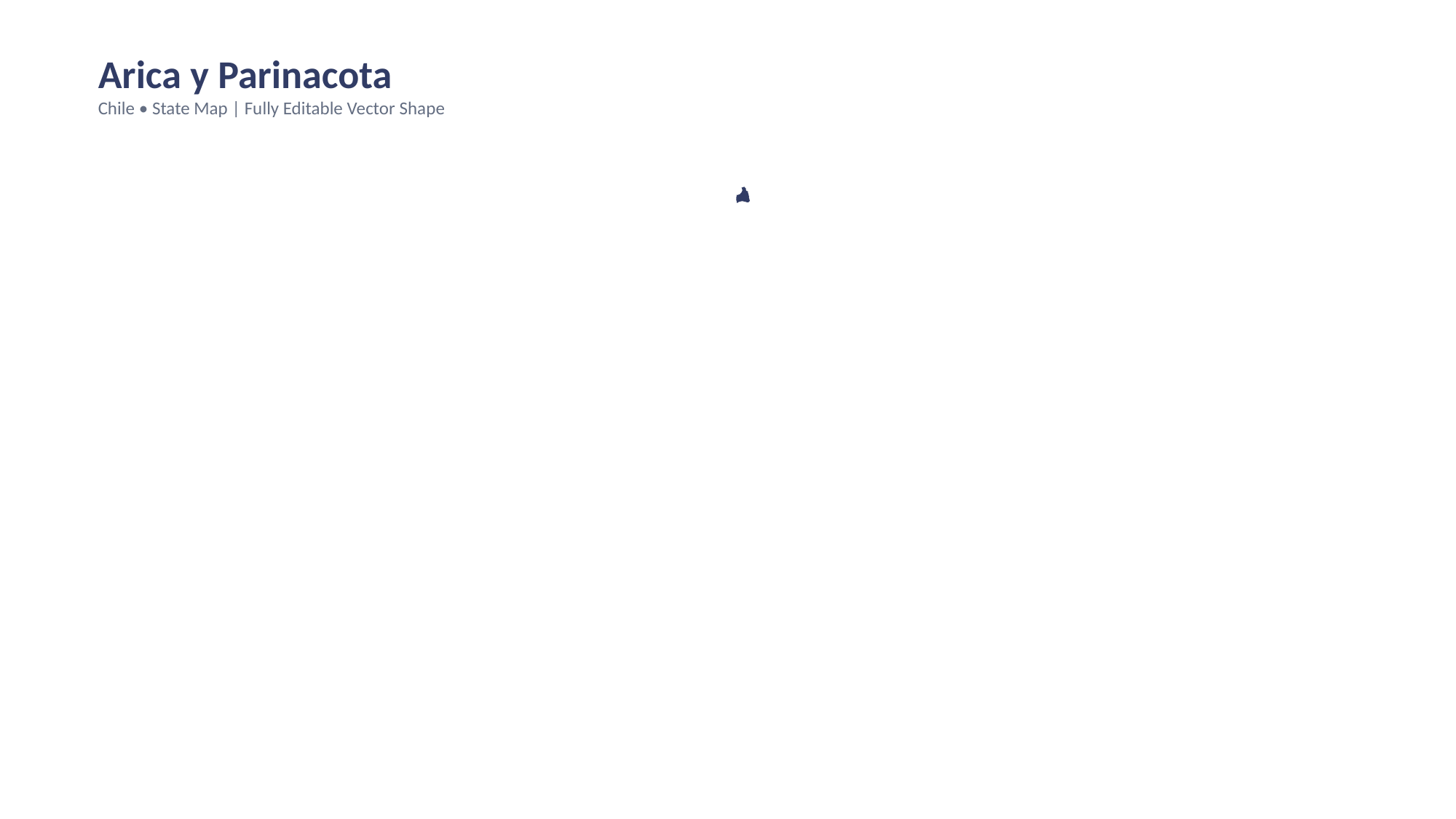

Arica y Parinacota
Chile • State Map | Fully Editable Vector Shape